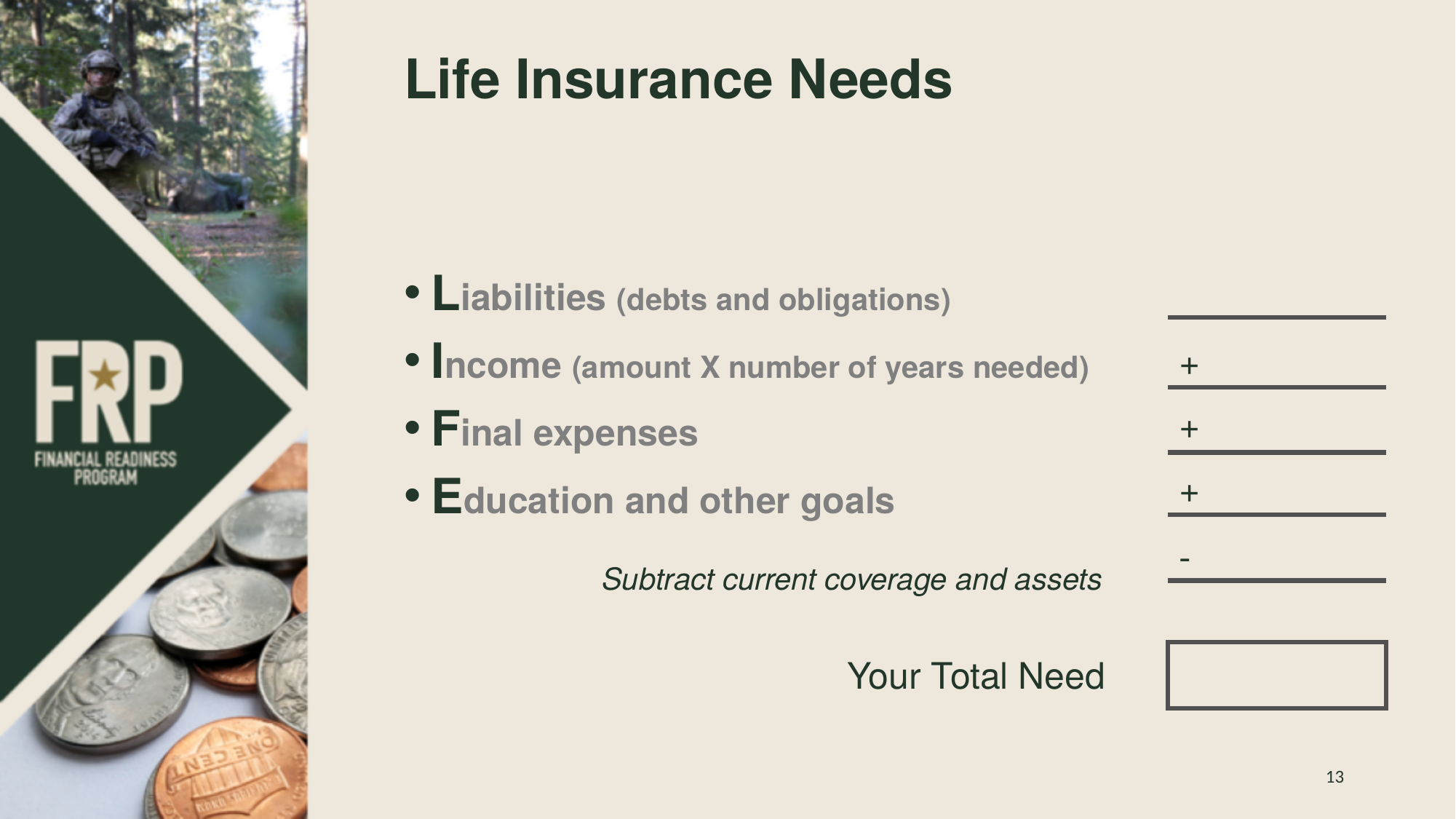

Life Insurance Needs
Liabilities (debts and obligations)
Income (amount X number of years needed)
Final expenses
Education and other goals
+
+
+
-

Subtract current coverage and assets
Your Total Need
13